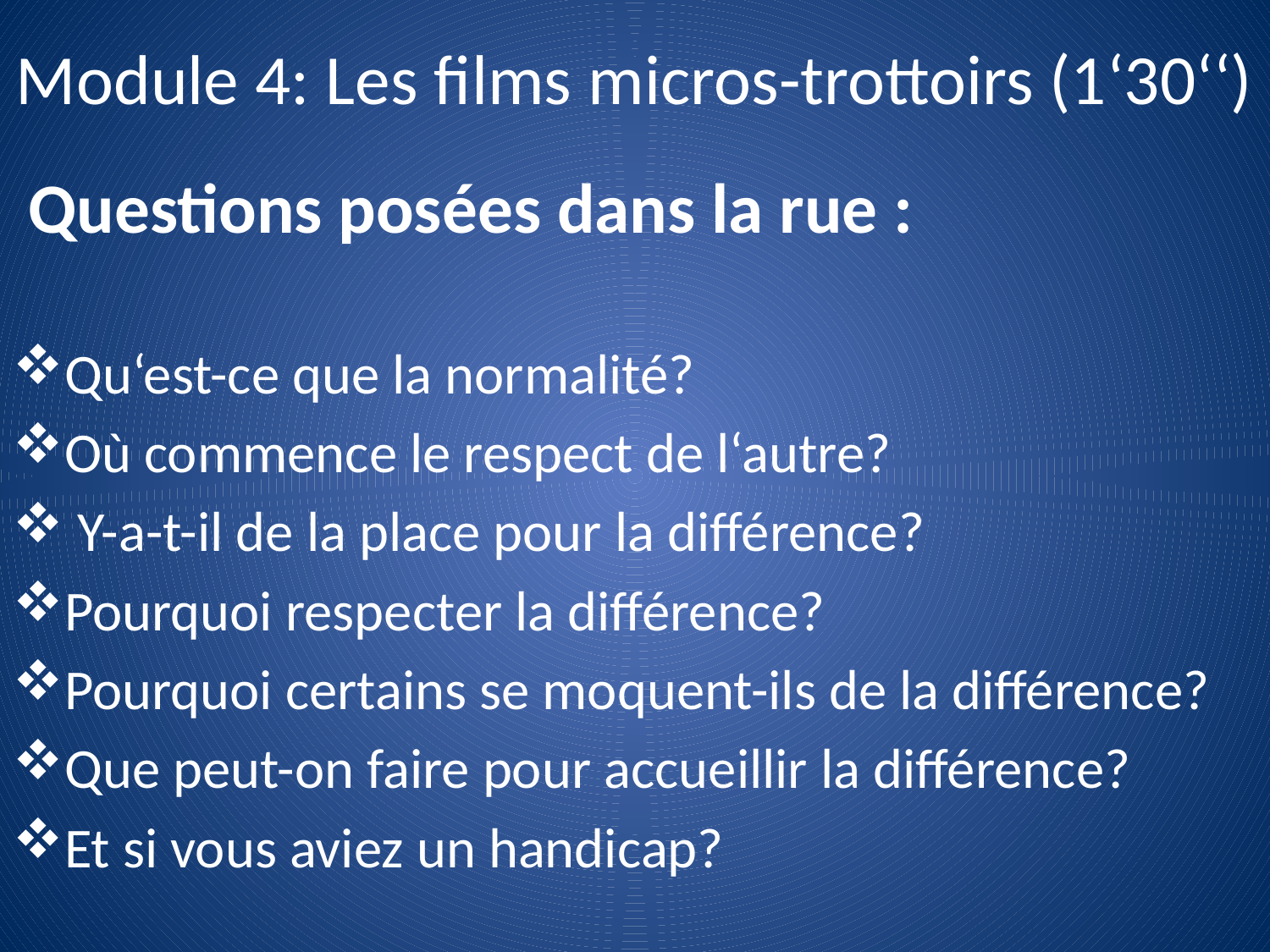

# Module 4: Les films micros-trottoirs (1‘30‘‘)
 Questions posées dans la rue :

Qu‘est-ce que la normalité?
Où commence le respect de l‘autre?
 Y-a-t-il de la place pour la différence?
Pourquoi respecter la différence?
Pourquoi certains se moquent-ils de la différence?
Que peut-on faire pour accueillir la différence?
Et si vous aviez un handicap?